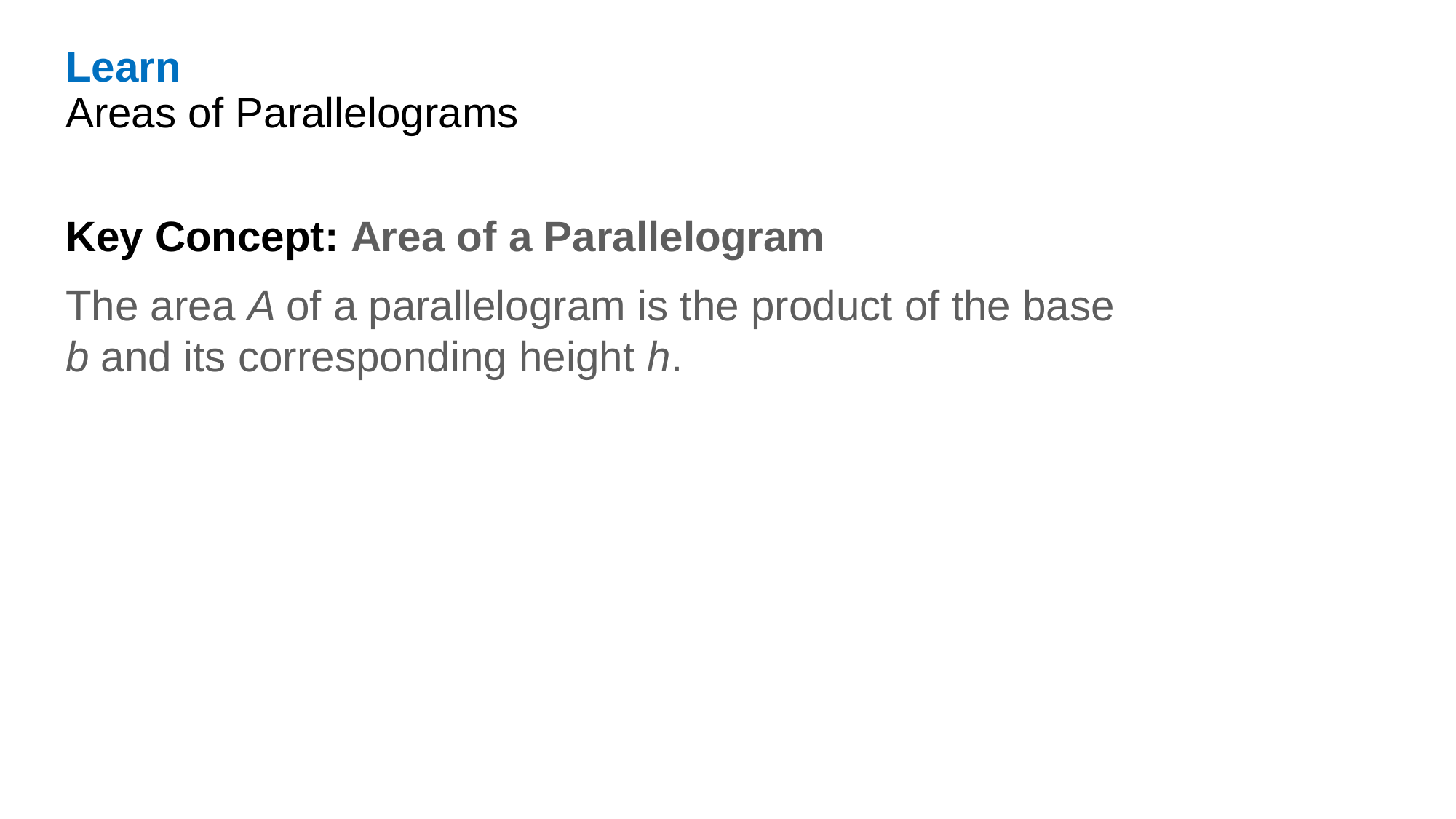

Learn
Areas of Parallelograms
Key Concept: Area of a Parallelogram
The area A of a parallelogram is the product of the base b and its corresponding height h.